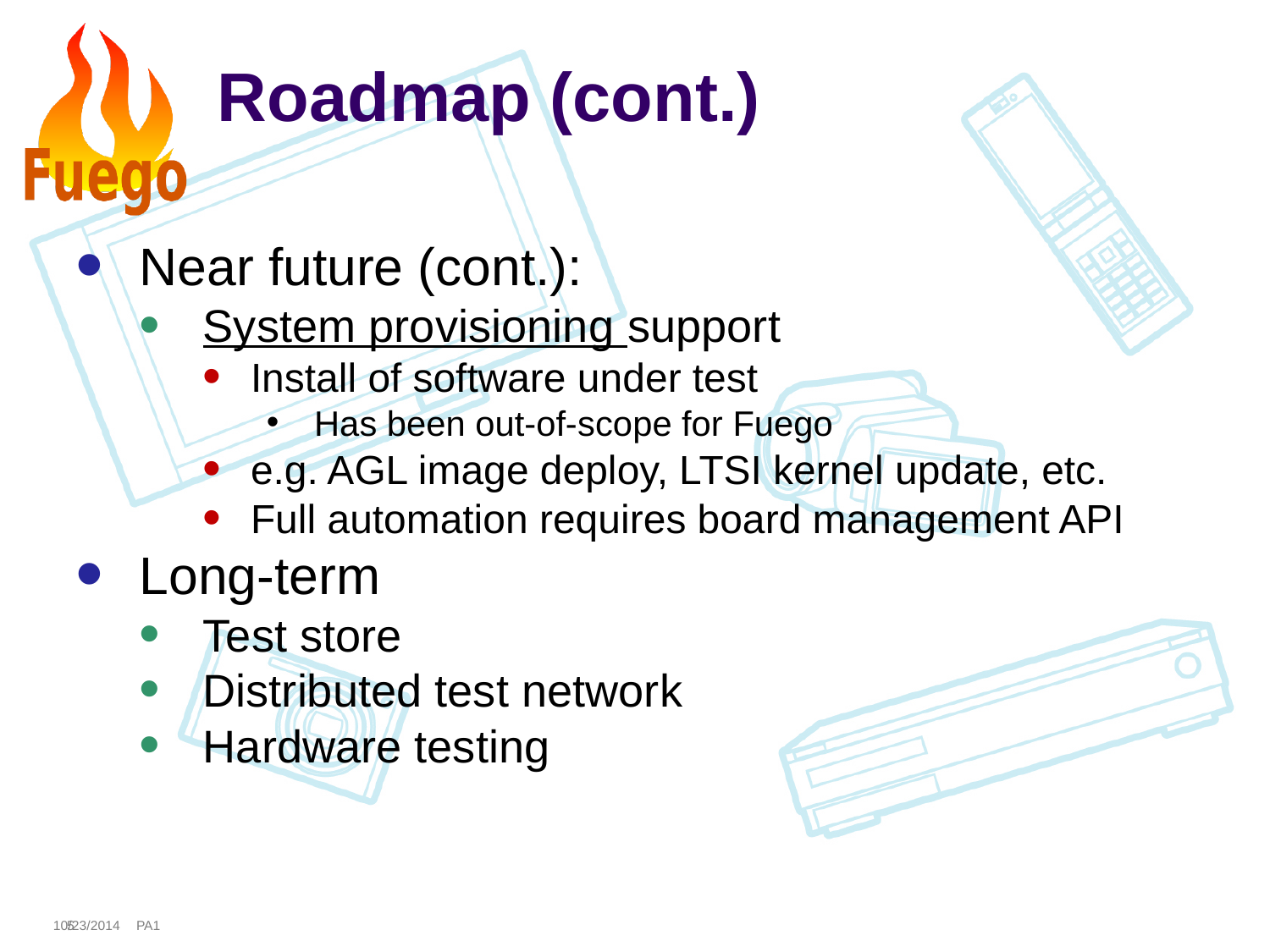

# Roadmap (cont.)
Near future (cont.):
System provisioning support
Install of software under test
Has been out-of-scope for Fuego
e.g. AGL image deploy, LTSI kernel update, etc.
Full automation requires board management API
Long-term
Test store
Distributed test network
Hardware testing